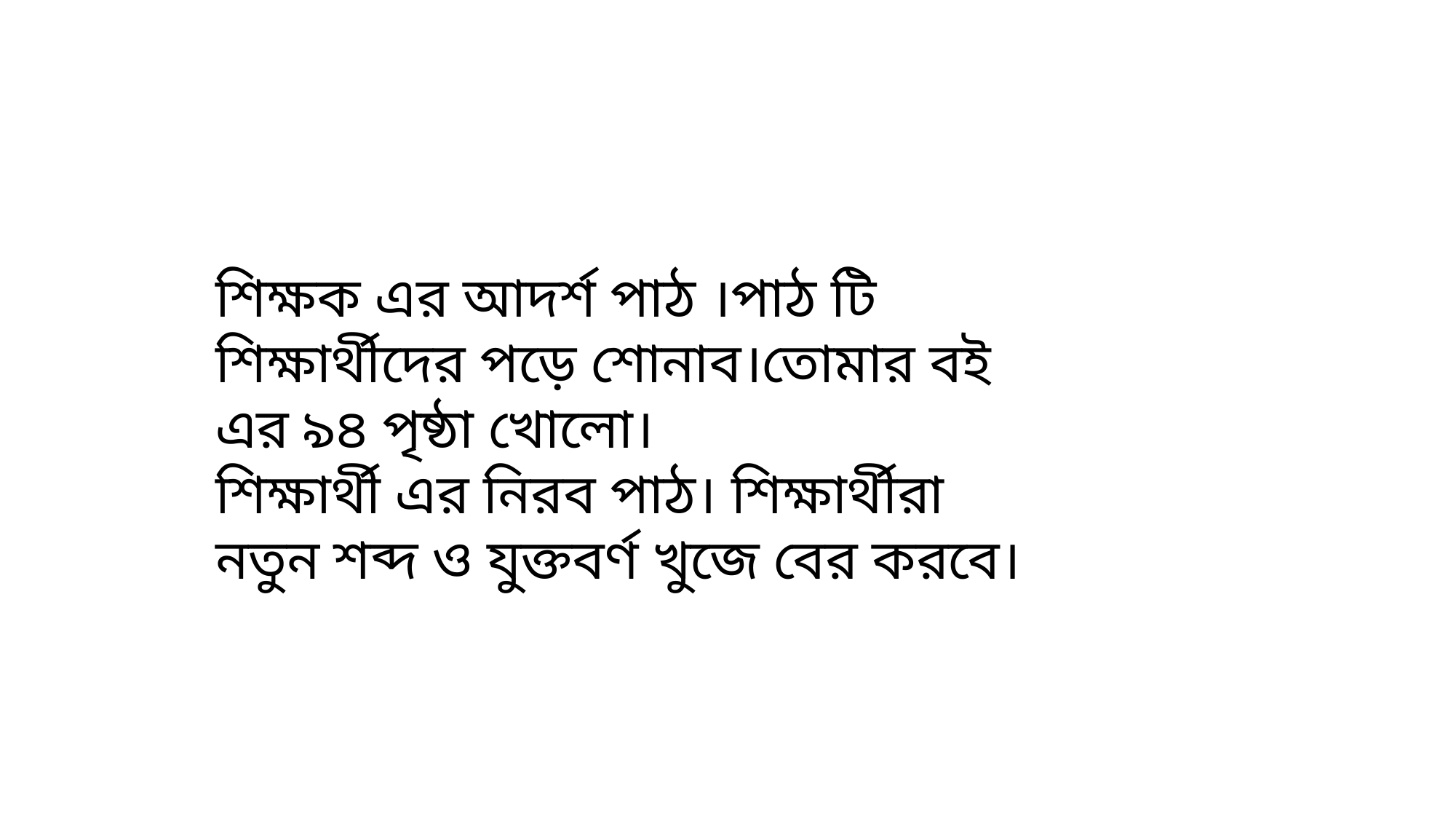

শিক্ষক এর আদর্শ পাঠ ।পাঠ টি শিক্ষার্থীদের পড়ে শোনাব।তোমার বই এর ৯৪ পৃষ্ঠা খোলো।
শিক্ষার্থী এর নিরব পাঠ। শিক্ষার্থীরা নতুন শব্দ ও যুক্তবর্ণ খুজে বের করবে।